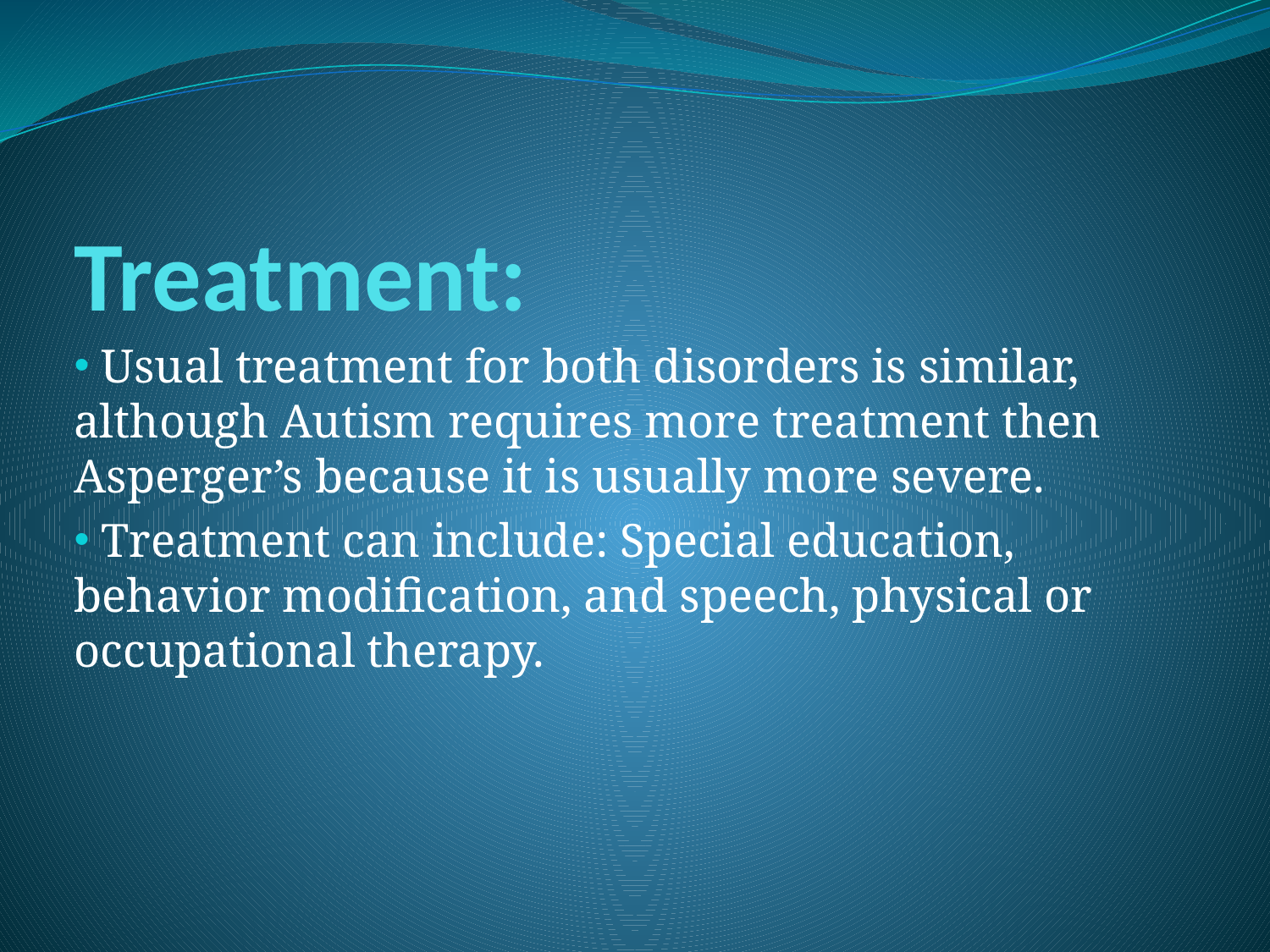

# Treatment:
 Usual treatment for both disorders is similar, although Autism requires more treatment then Asperger’s because it is usually more severe.
 Treatment can include: Special education, behavior modification, and speech, physical or occupational therapy.